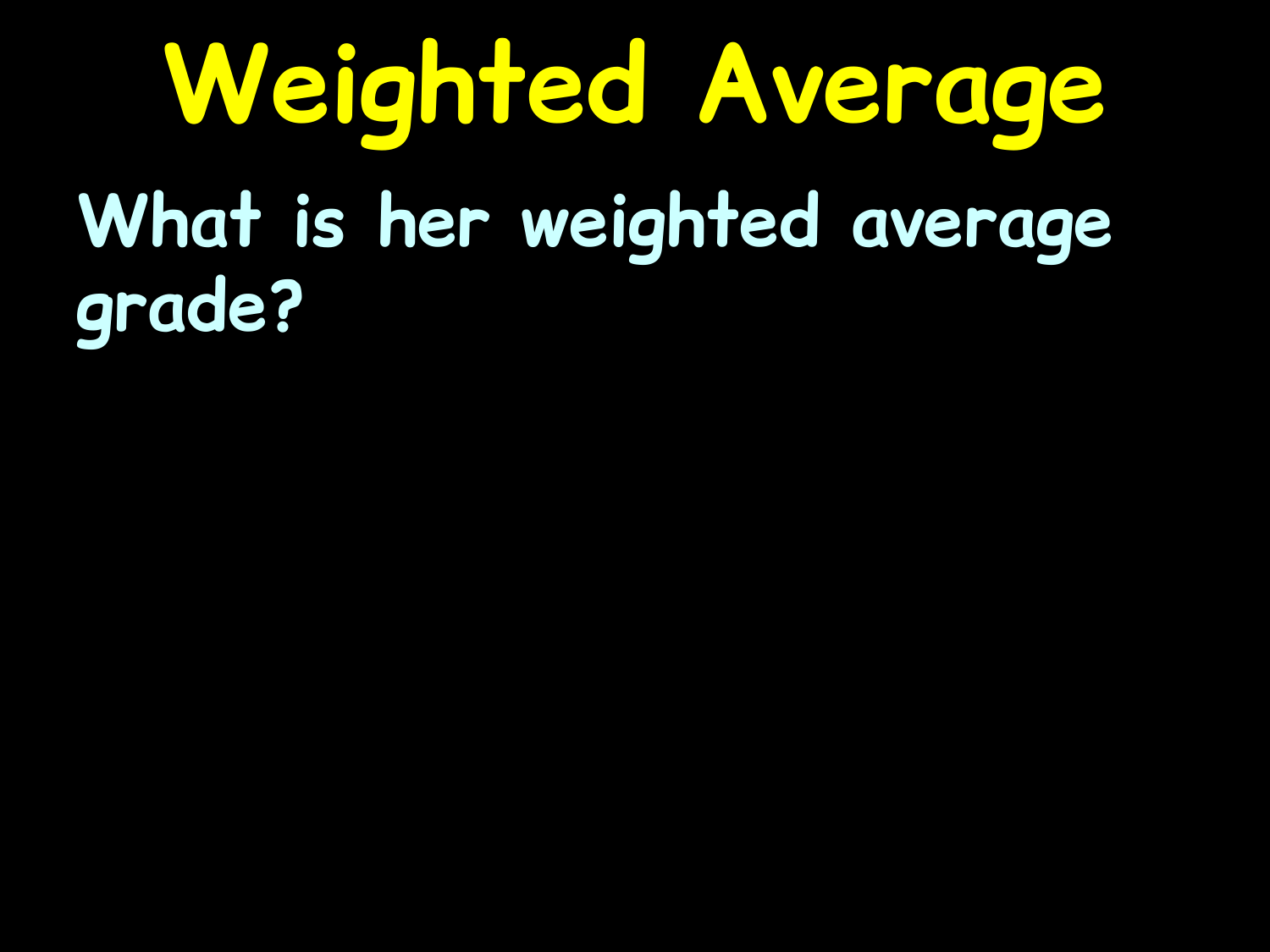

# Weighted Average
What is her weighted average grade?